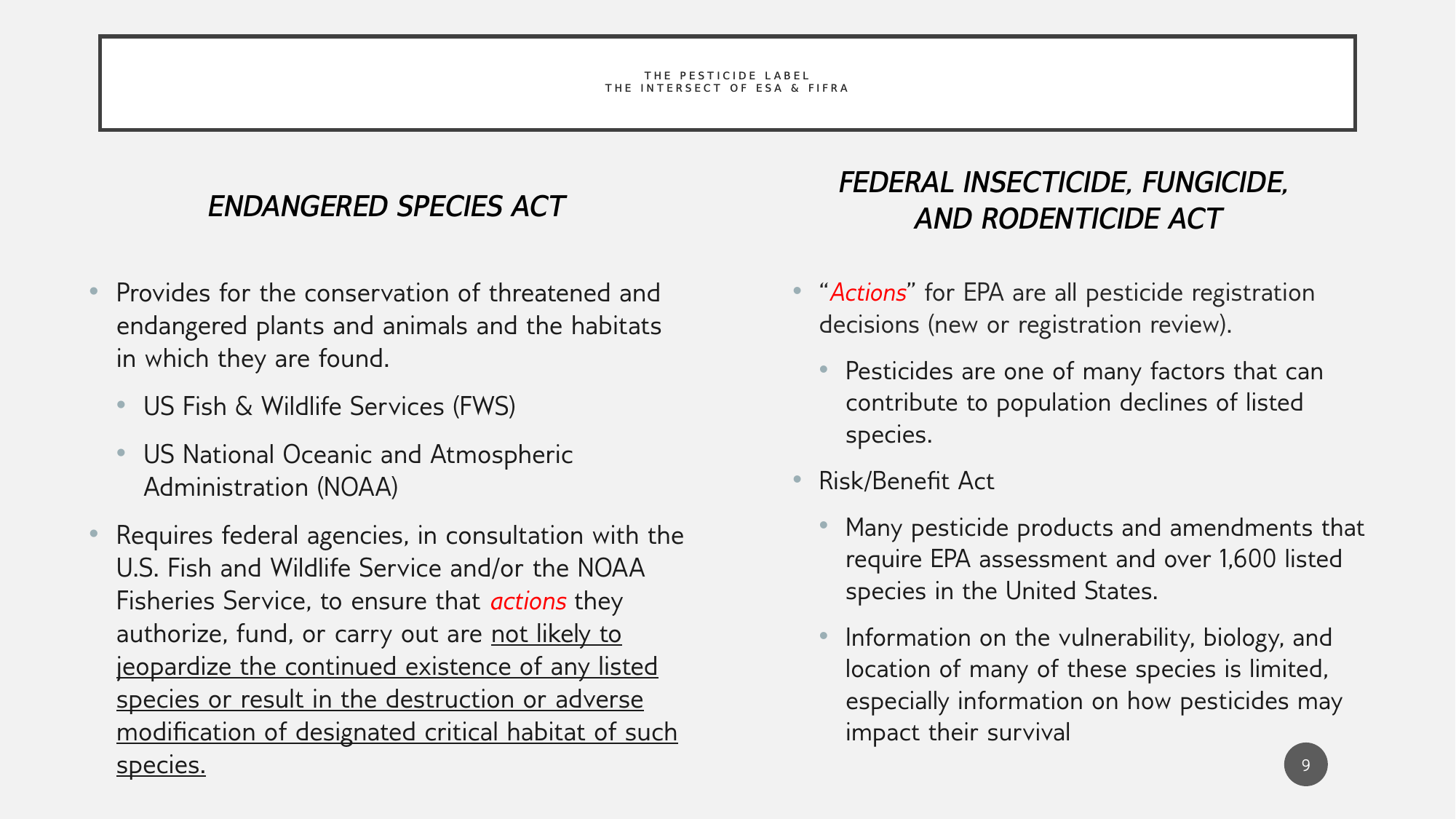

# the pesticide Label the Intersect of ESA & FIFRA
Federal Insecticide, Fungicide,
and Rodenticide Act
Endangered Species Act
Provides for the conservation of threatened and endangered plants and animals and the habitats in which they are found.
US Fish & Wildlife Services (FWS)
US National Oceanic and Atmospheric Administration (NOAA)
Requires federal agencies, in consultation with the U.S. Fish and Wildlife Service and/or the NOAA Fisheries Service, to ensure that actions they authorize, fund, or carry out are not likely to jeopardize the continued existence of any listed species or result in the destruction or adverse modification of designated critical habitat of such species.
“Actions” for EPA are all pesticide registration decisions (new or registration review).
Pesticides are one of many factors that can contribute to population declines of listed species.
Risk/Benefit Act
Many pesticide products and amendments that require EPA assessment and over 1,600 listed species in the United States.
Information on the vulnerability, biology, and location of many of these species is limited, especially information on how pesticides may impact their survival
9